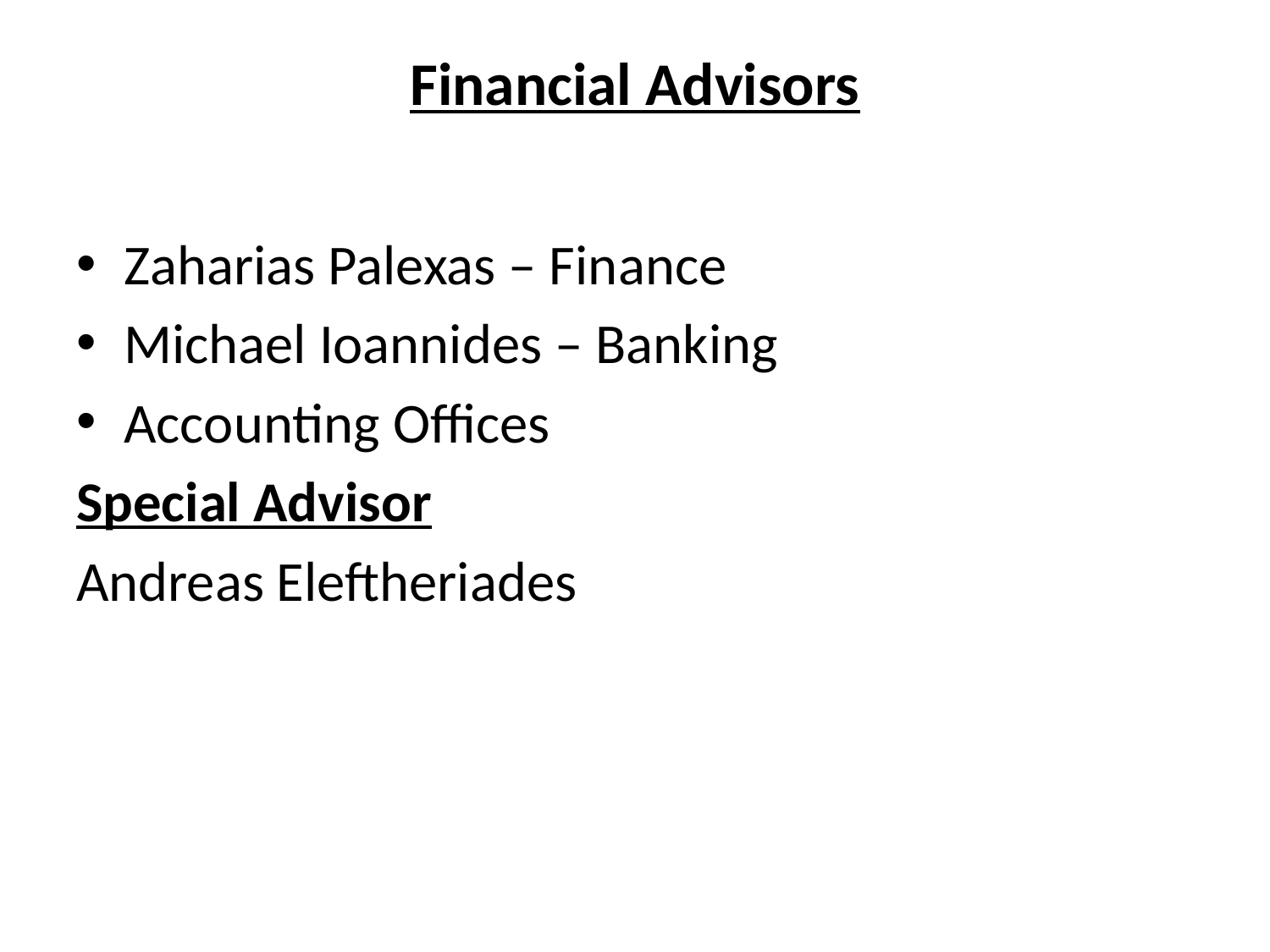

# Financial Advisors
Zaharias Palexas – Finance
Michael Ioannides – Banking
Accounting Offices
Special Advisor
Andreas Eleftheriades